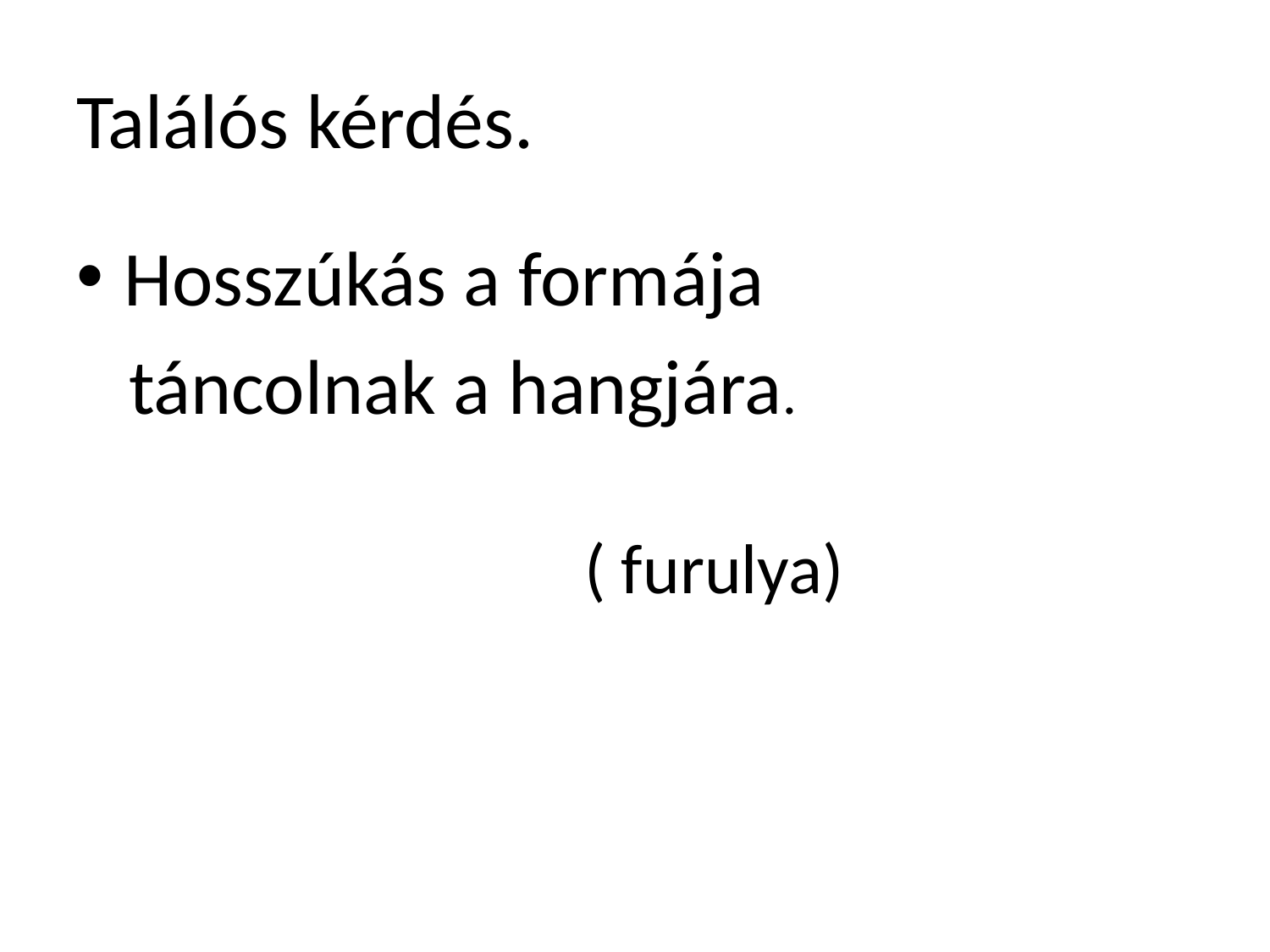

# Találós kérdés.
Hosszúkás a formája
   táncolnak a hangjára.

				( furulya)